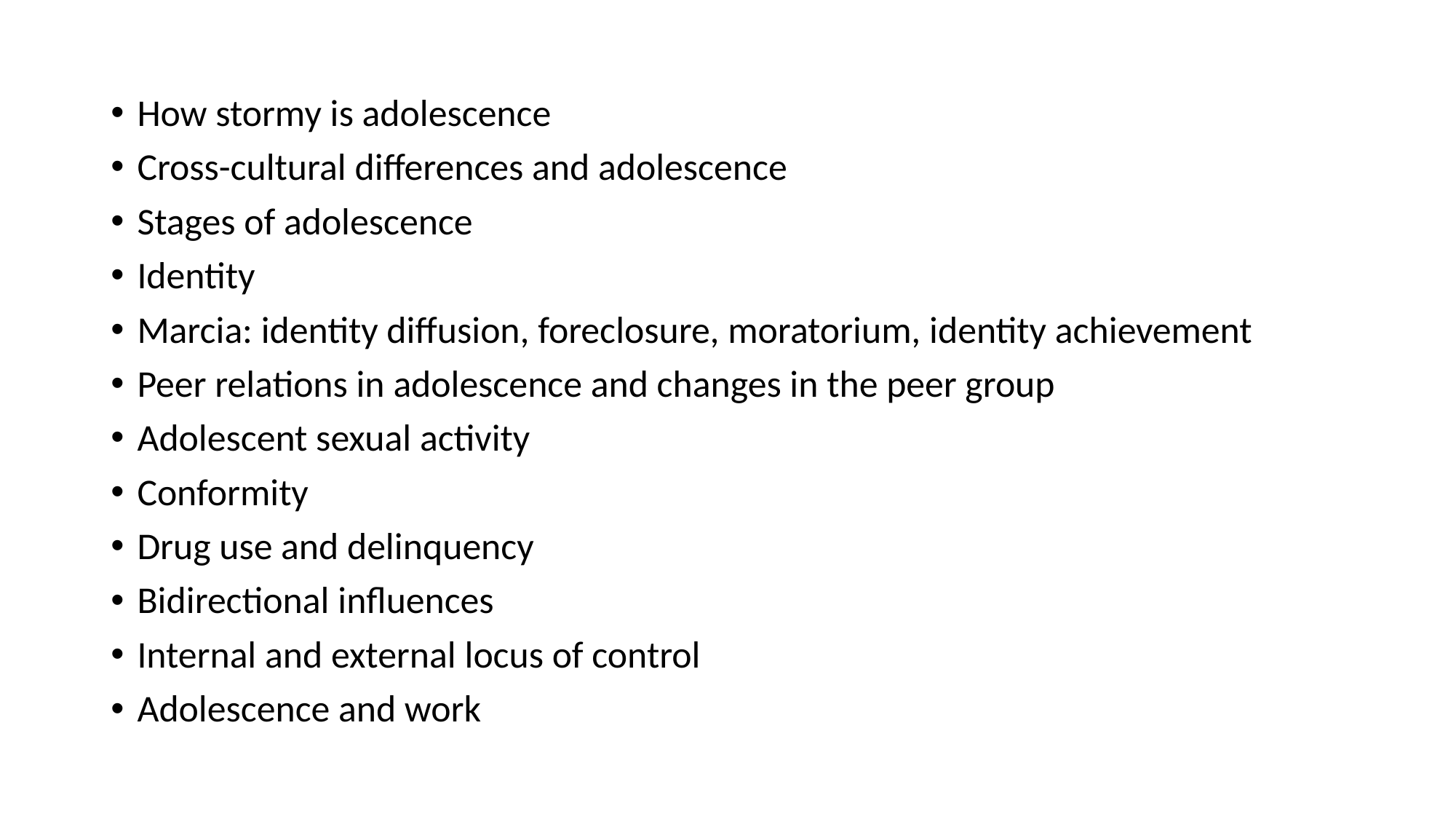

#
How stormy is adolescence
Cross-cultural differences and adolescence
Stages of adolescence
Identity
Marcia: identity diffusion, foreclosure, moratorium, identity achievement
Peer relations in adolescence and changes in the peer group
Adolescent sexual activity
Conformity
Drug use and delinquency
Bidirectional influences
Internal and external locus of control
Adolescence and work